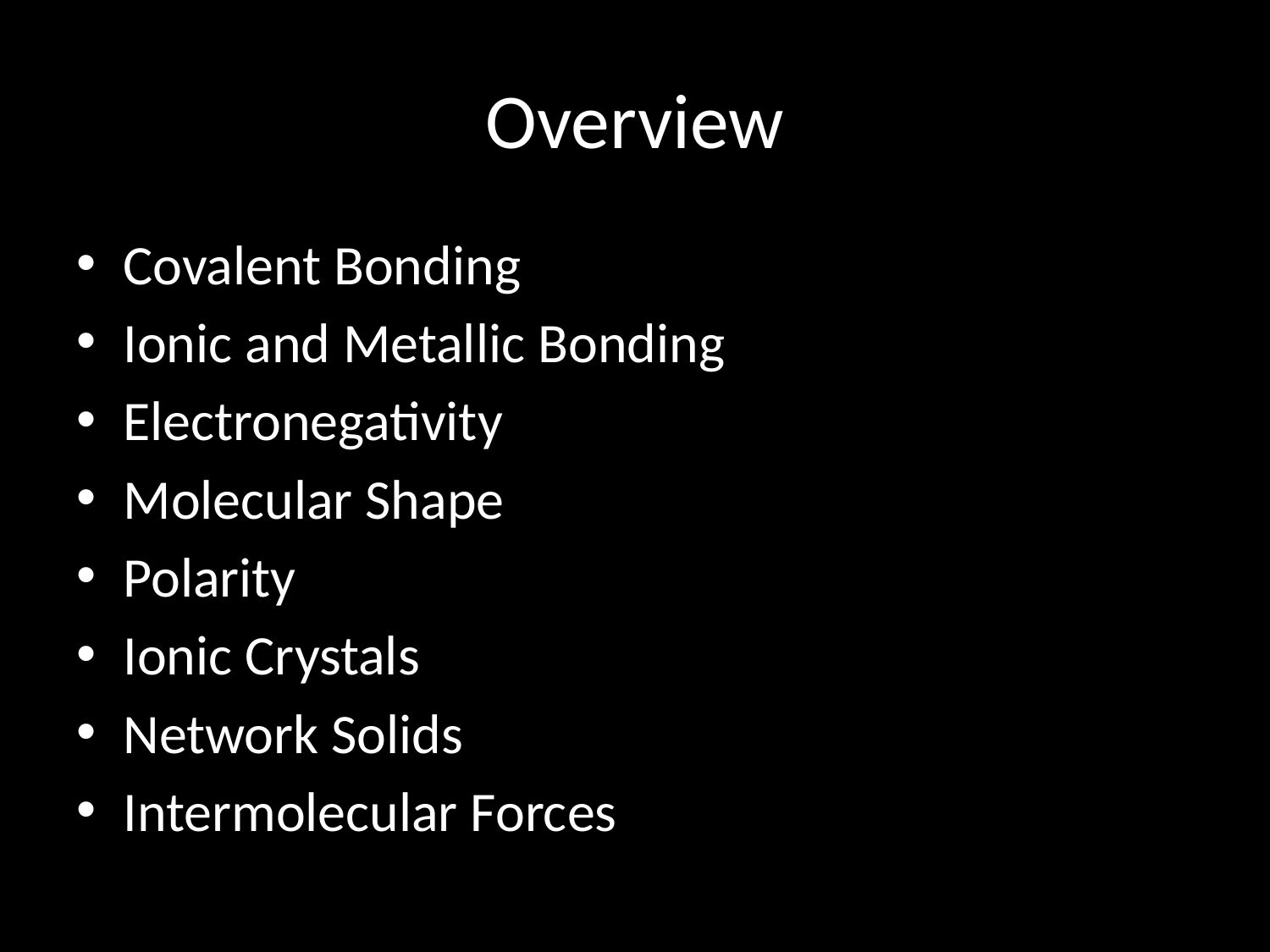

# Overview
Covalent Bonding
Ionic and Metallic Bonding
Electronegativity
Molecular Shape
Polarity
Ionic Crystals
Network Solids
Intermolecular Forces